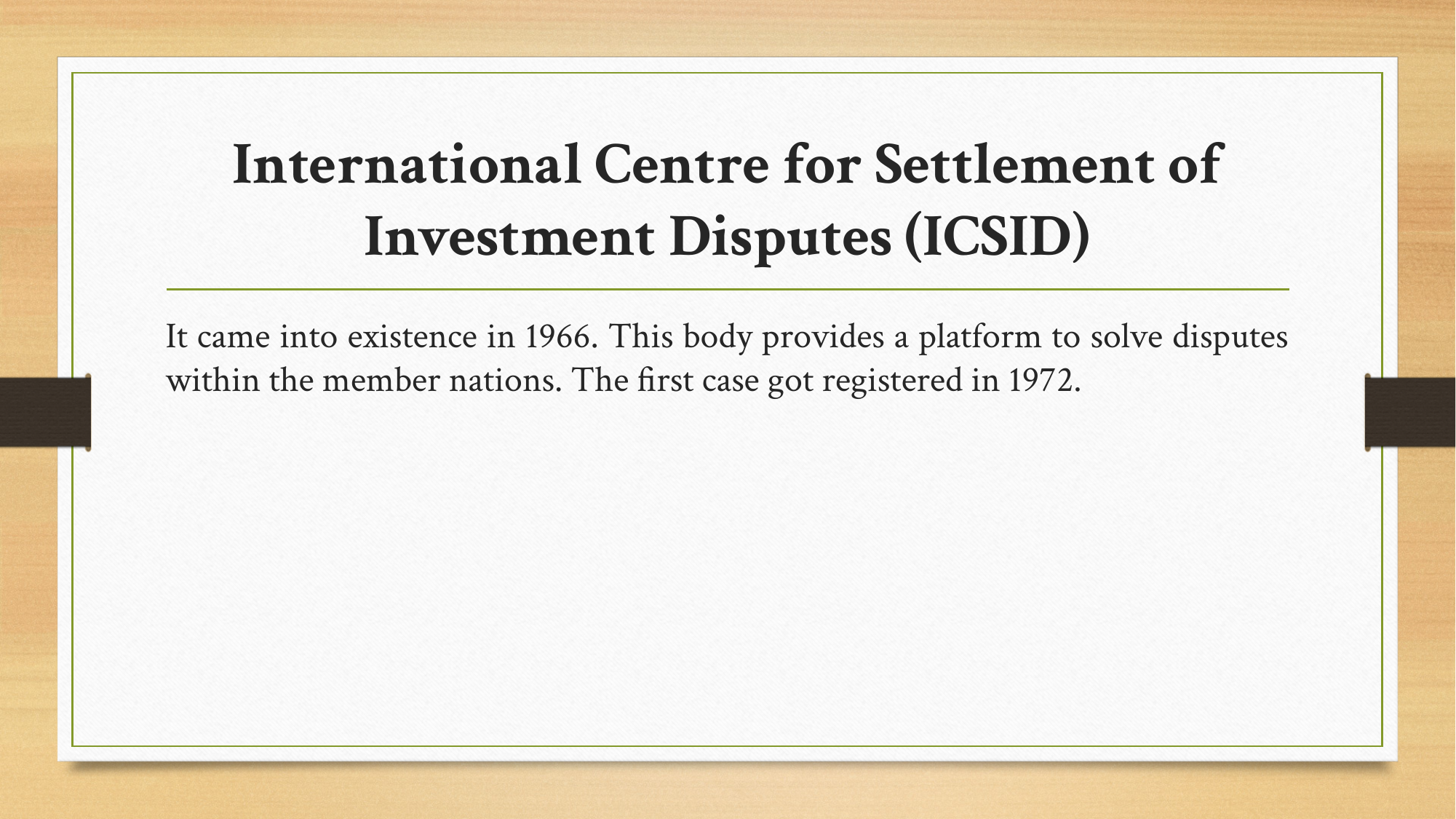

# International Centre for Settlement of Investment Disputes (ICSID)
It came into existence in 1966. This body provides a platform to solve disputes within the member nations. The first case got registered in 1972.